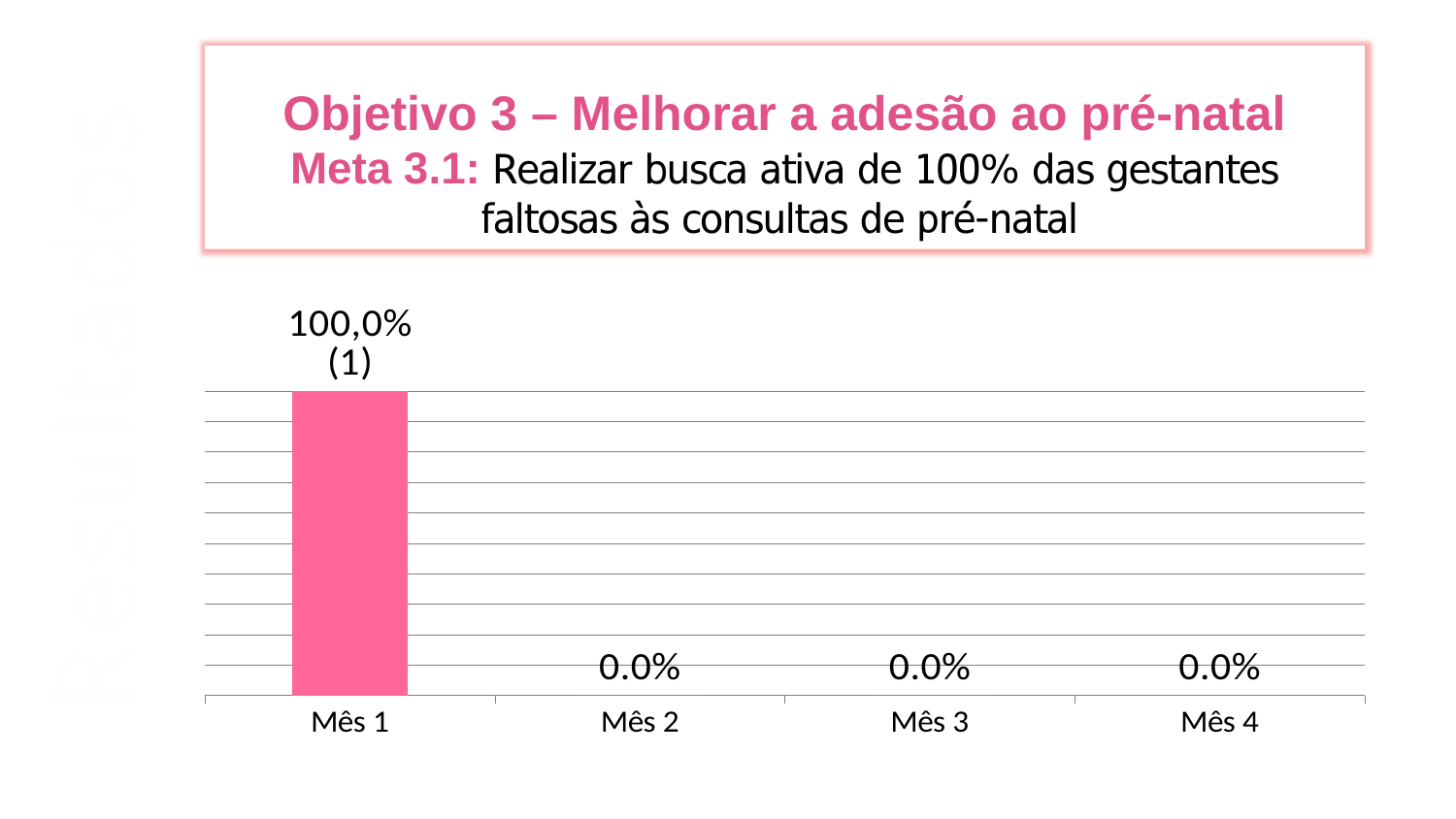

Objetivo 3 – Melhorar a adesão ao pré-natal
Meta 3.1: Realizar busca ativa de 100% das gestantes faltosas às consultas de pré-natal

### Chart

| Category | Proporção de gestantes faltosas às consultas que receberam busca ativa |
|---|---|
| Mês 1 | 1.0 |
| Mês 2 | 0.0 |
| Mês 3 | 0.0 |
| Mês 4 | 0.0 |
Resultados